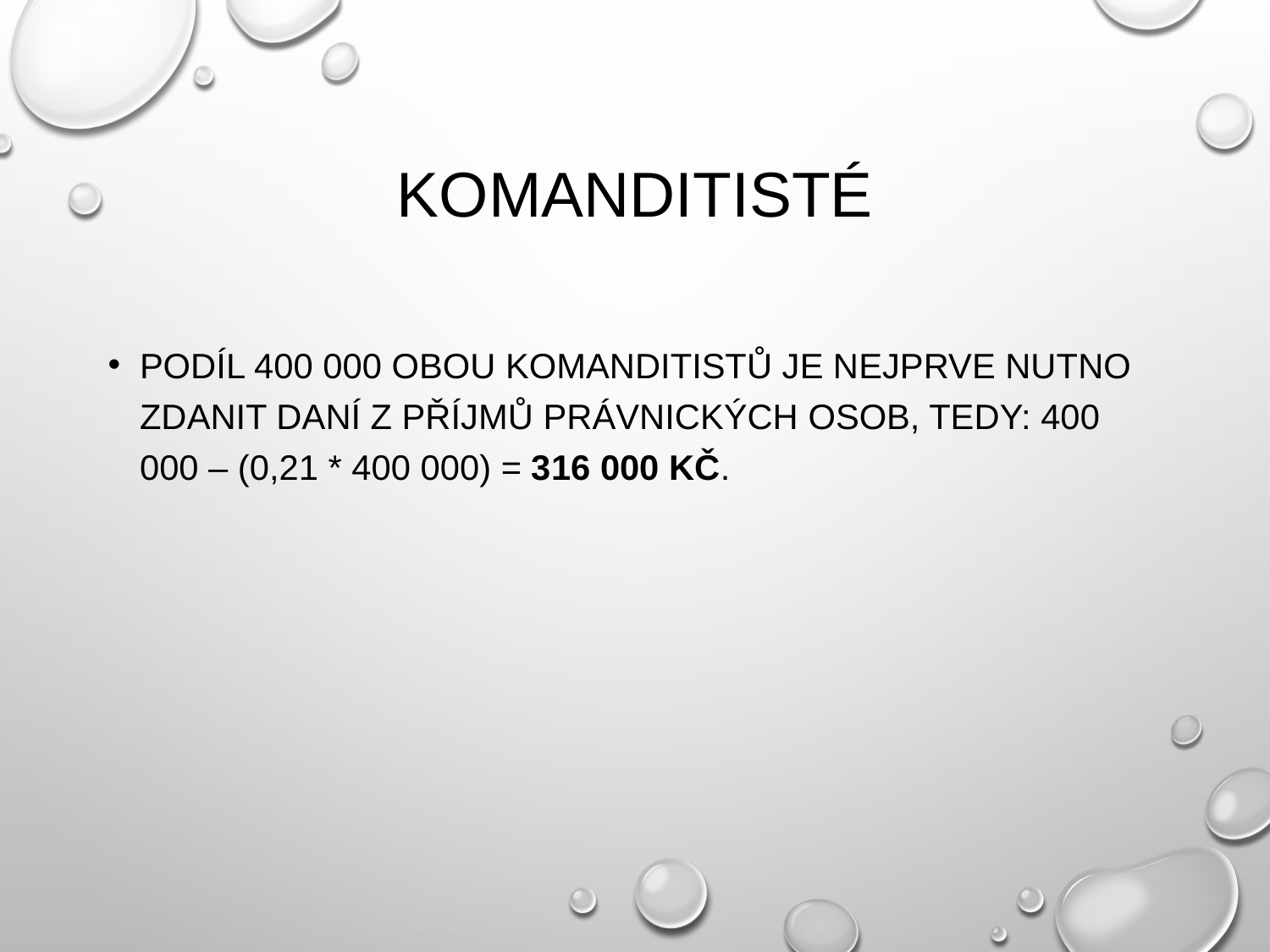

# Komanditisté
Podíl 400 000 obou komanditistů je nejprve nutno zdanit daní z příjmů právnických osob, tedy: 400 000 – (0,21 * 400 000) = 316 000 Kč.